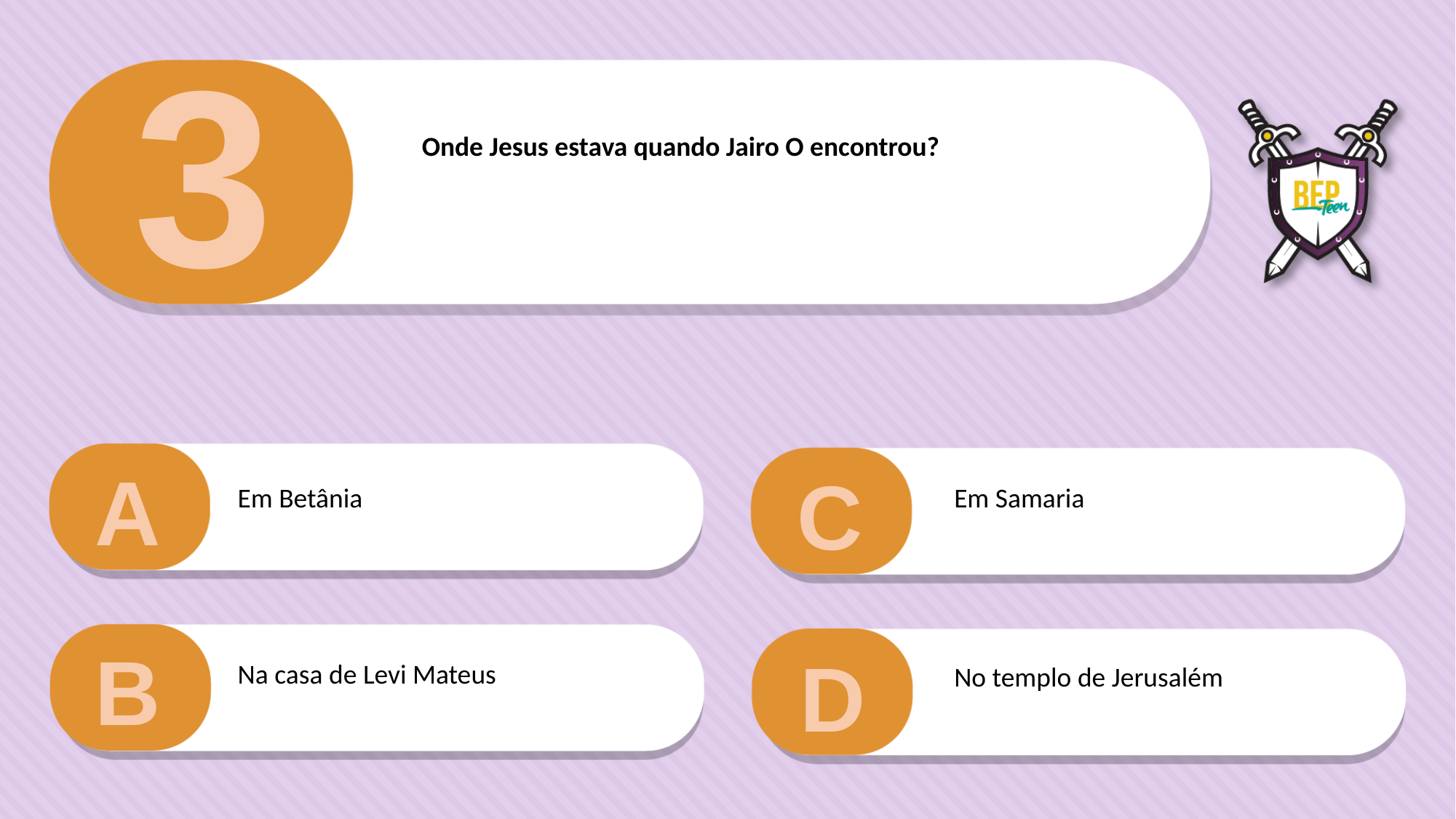

3
Onde Jesus estava quando Jairo O encontrou?
A
C
Em Betânia
Em Samaria
B
D
Na casa de Levi Mateus
No templo de Jerusalém